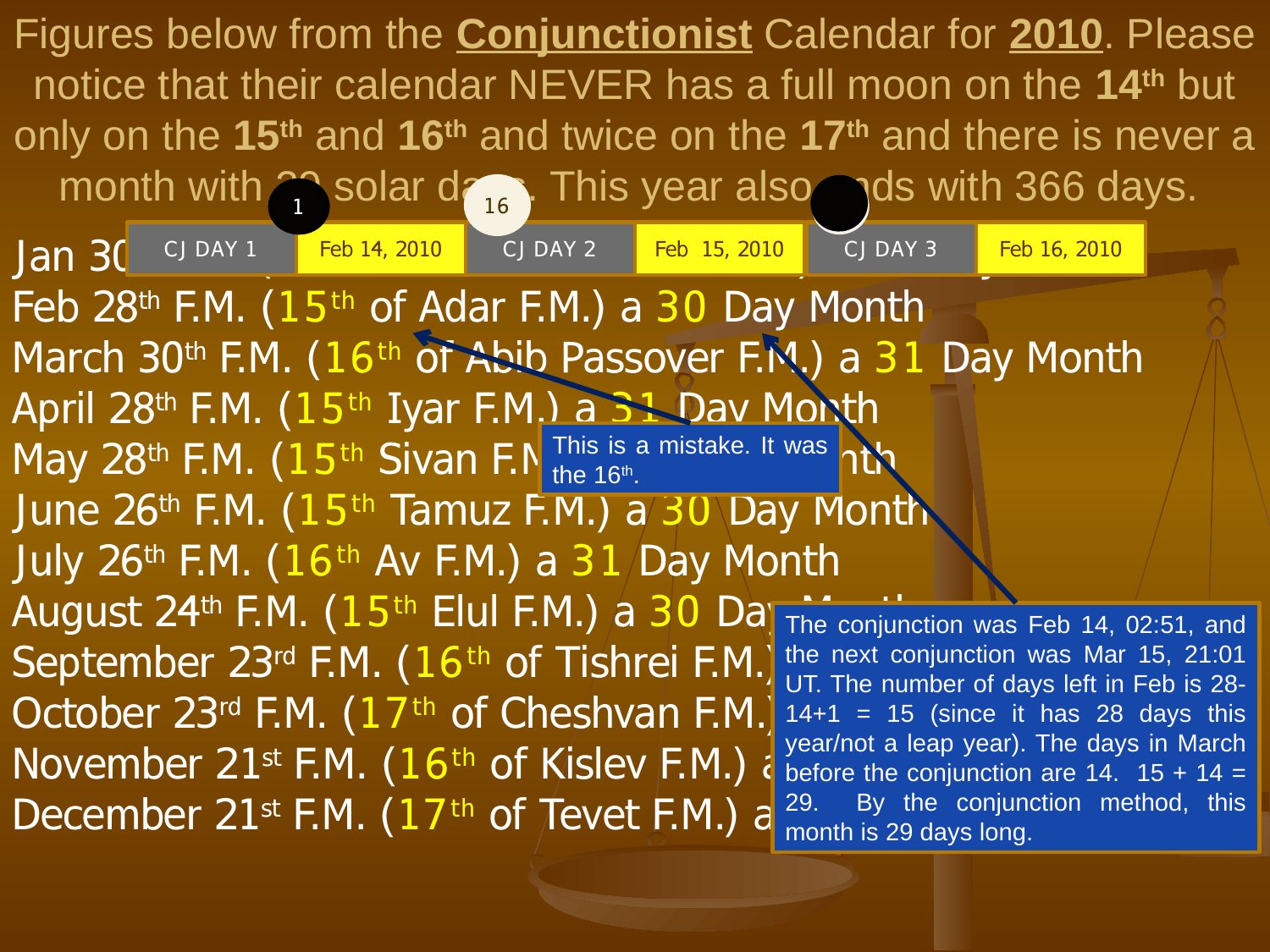

Figures below from the Conjunctionist Calendar for 2010. Please notice that their calendar NEVER has a full moon on the 14th but only on the 15th and 16th and twice on the 17th and there is never a month with 29 solar days. This year also ends with 366 days.
16

1
Jan 30th F.M. (16th Shevat Full Moon F.M.) a 31 Day Month
Feb 28th F.M. (15th of Adar F.M.) a 30 Day Month
March 30th F.M. (16th of Abib Passover F.M.) a 31 Day Month
April 28th F.M. (15th Iyar F.M.) a 31 Day Month
May 28th F.M. (15th Sivan F.M.) a 30 Day Month
June 26th F.M. (15th Tamuz F.M.) a 30 Day Month
July 26th F.M. (16th Av F.M.) a 31 Day Month
August 24th F.M. (15th Elul F.M.) a 30 Day Month
September 23rd F.M. (16th of Tishrei F.M.) a 30 Day Month
October 23rd F.M. (17th of Cheshvan F.M.) a 31 Day Month
November 21st F.M. (16th of Kislev F.M.) a 30 Day Month
December 21st F.M. (17th of Tevet F.M.) a 31 Day Month

CJ DAY 1
Feb 14, 2010
CJ DAY 2
Feb  15, 2010
CJ DAY 3
Feb 16, 2010
This is a mistake. It was the 16th.
The conjunction was Feb 14, 02:51, and the next conjunction was Mar 15, 21:01 UT. The number of days left in Feb is 28-14+1 = 15 (since it has 28 days this year/not a leap year). The days in March before the conjunction are 14.  15 + 14 = 29.  By the conjunction method, this month is 29 days long.